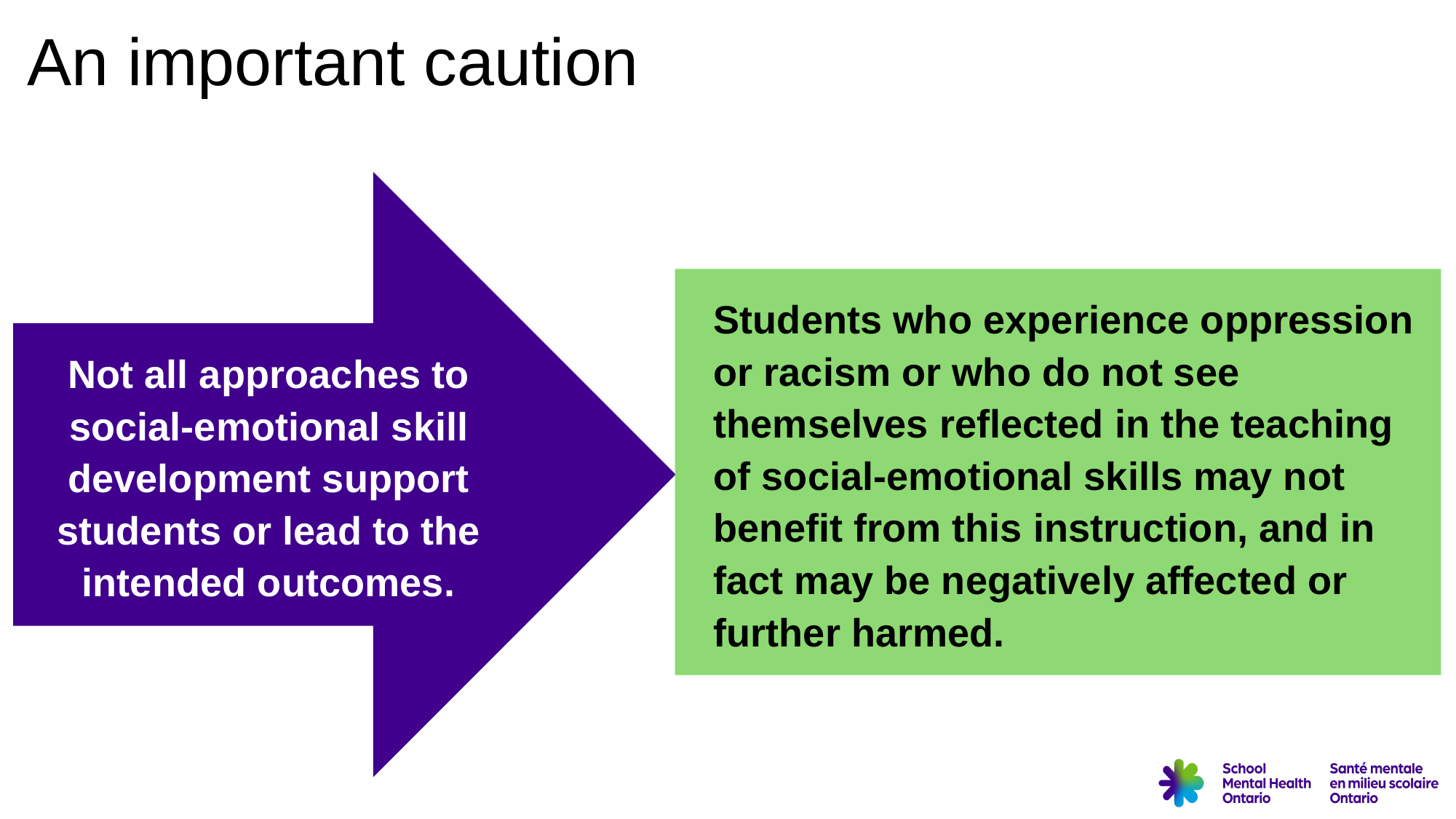

# An important caution
Not all approaches to social-emotional skill development support students or lead to the intended outcomes.
Students who experience oppression or racism or who do not see themselves reflected in the teaching of social-emotional skills may not benefit from this instruction, and in fact may be negatively affected or further harmed.